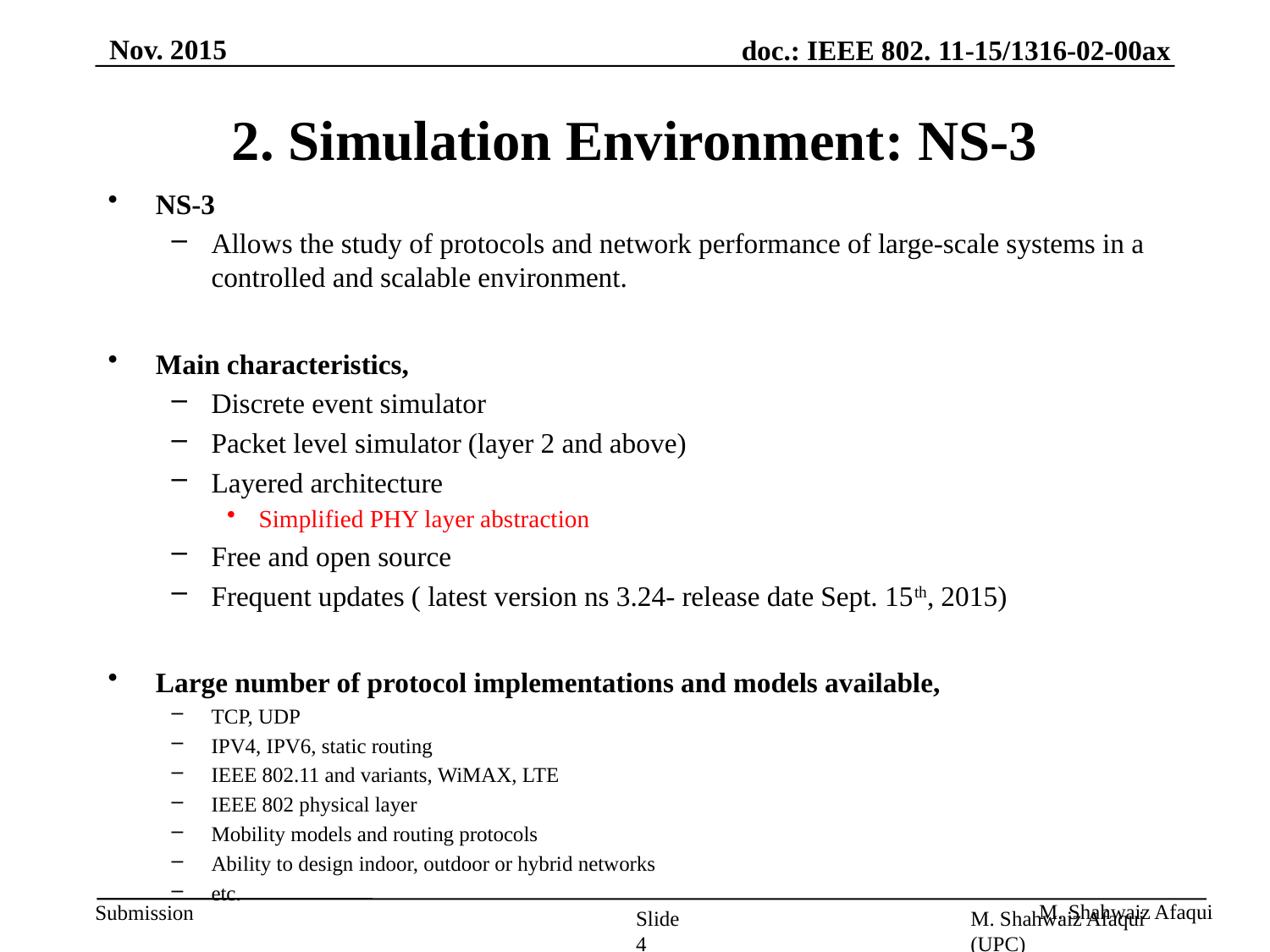

Nov. 2015
# 2. Simulation Environment: NS-3
NS-3
Allows the study of protocols and network performance of large-scale systems in a controlled and scalable environment.

Main characteristics,
Discrete event simulator
Packet level simulator (layer 2 and above)
Layered architecture
Simplified PHY layer abstraction
Free and open source
Frequent updates ( latest version ns 3.24- release date Sept. 15th, 2015)

Large number of protocol implementations and models available,
TCP, UDP
IPV4, IPV6, static routing
IEEE 802.11 and variants, WiMAX, LTE
IEEE 802 physical layer
Mobility models and routing protocols
Ability to design indoor, outdoor or hybrid networks
etc.

Slide 4
M. Shahwaiz Afaqui (UPC)